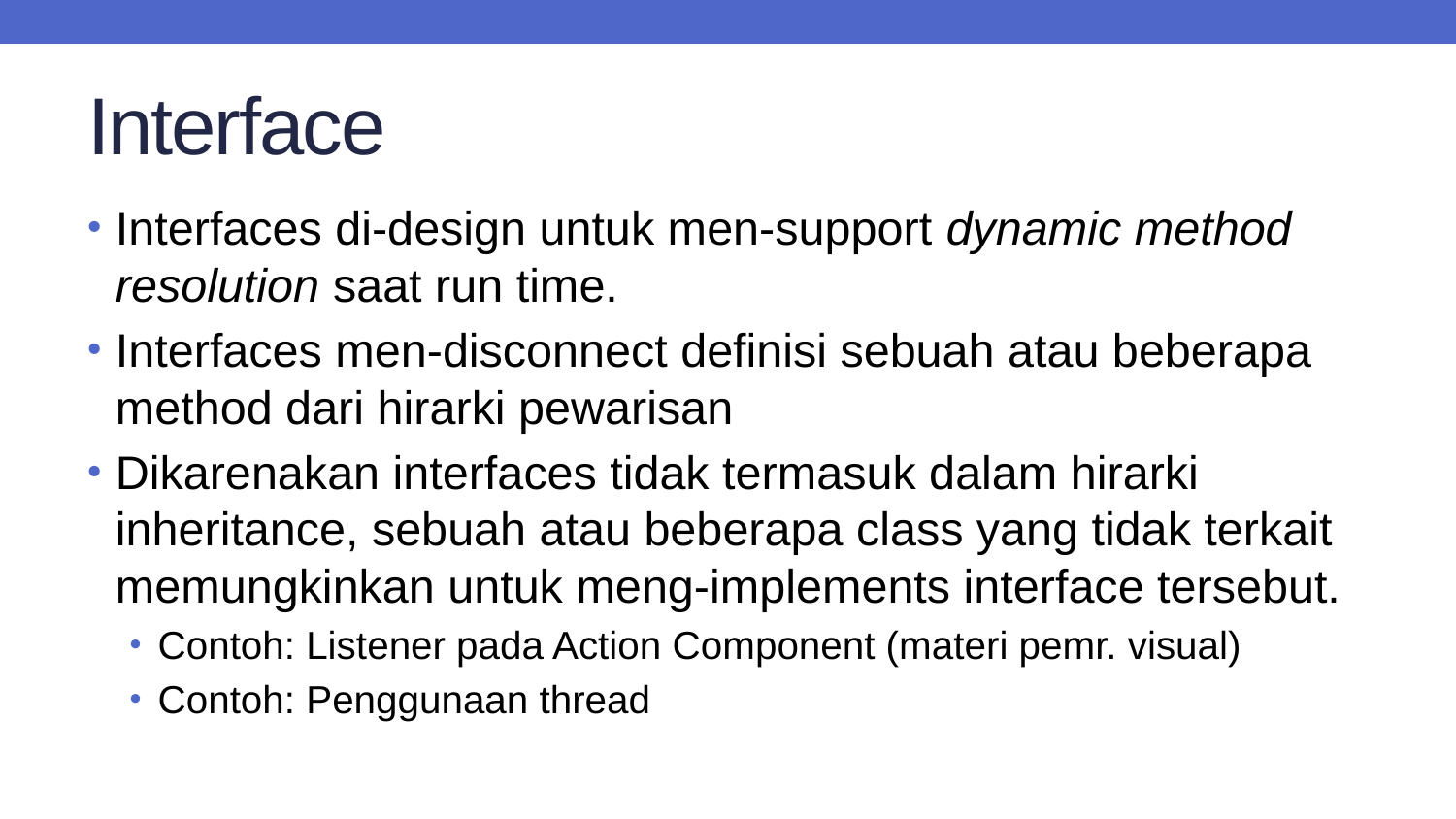

# Interface
Interfaces di-design untuk men-support dynamic method resolution saat run time.
Interfaces men-disconnect definisi sebuah atau beberapa method dari hirarki pewarisan
Dikarenakan interfaces tidak termasuk dalam hirarki inheritance, sebuah atau beberapa class yang tidak terkait memungkinkan untuk meng-implements interface tersebut.
Contoh: Listener pada Action Component (materi pemr. visual)
Contoh: Penggunaan thread